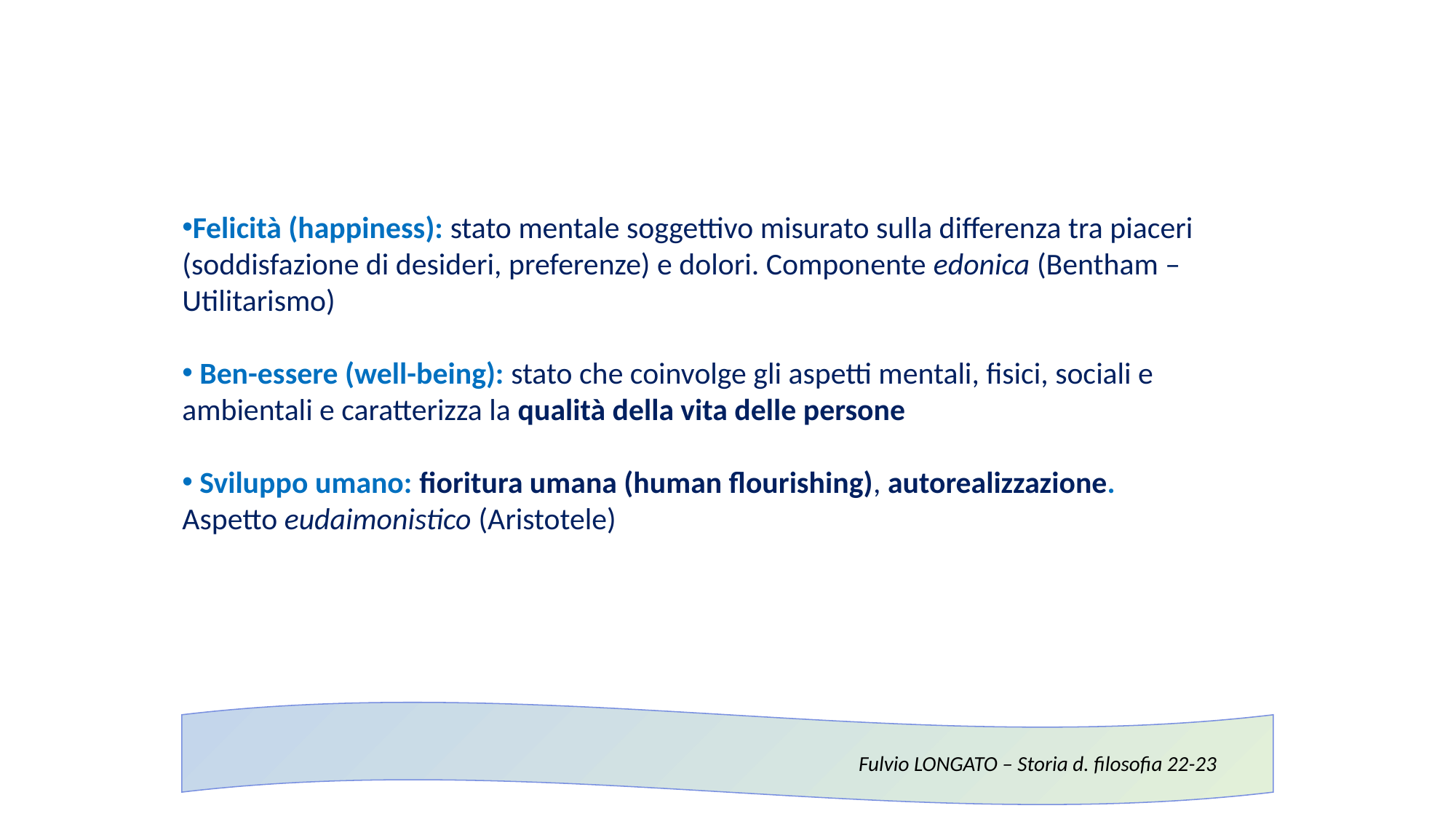

Felicità (happiness): stato mentale soggettivo misurato sulla differenza tra piaceri (soddisfazione di desideri, preferenze) e dolori. Componente edonica (Bentham – Utilitarismo)

 Ben-essere (well-being): stato che coinvolge gli aspetti mentali, fisici, sociali e ambientali e caratterizza la qualità della vita delle persone

 Sviluppo umano: fioritura umana (human flourishing), autorealizzazione.
Aspetto eudaimonistico (Aristotele)

Fulvio LONGATO – Storia d. filosofia 22-23